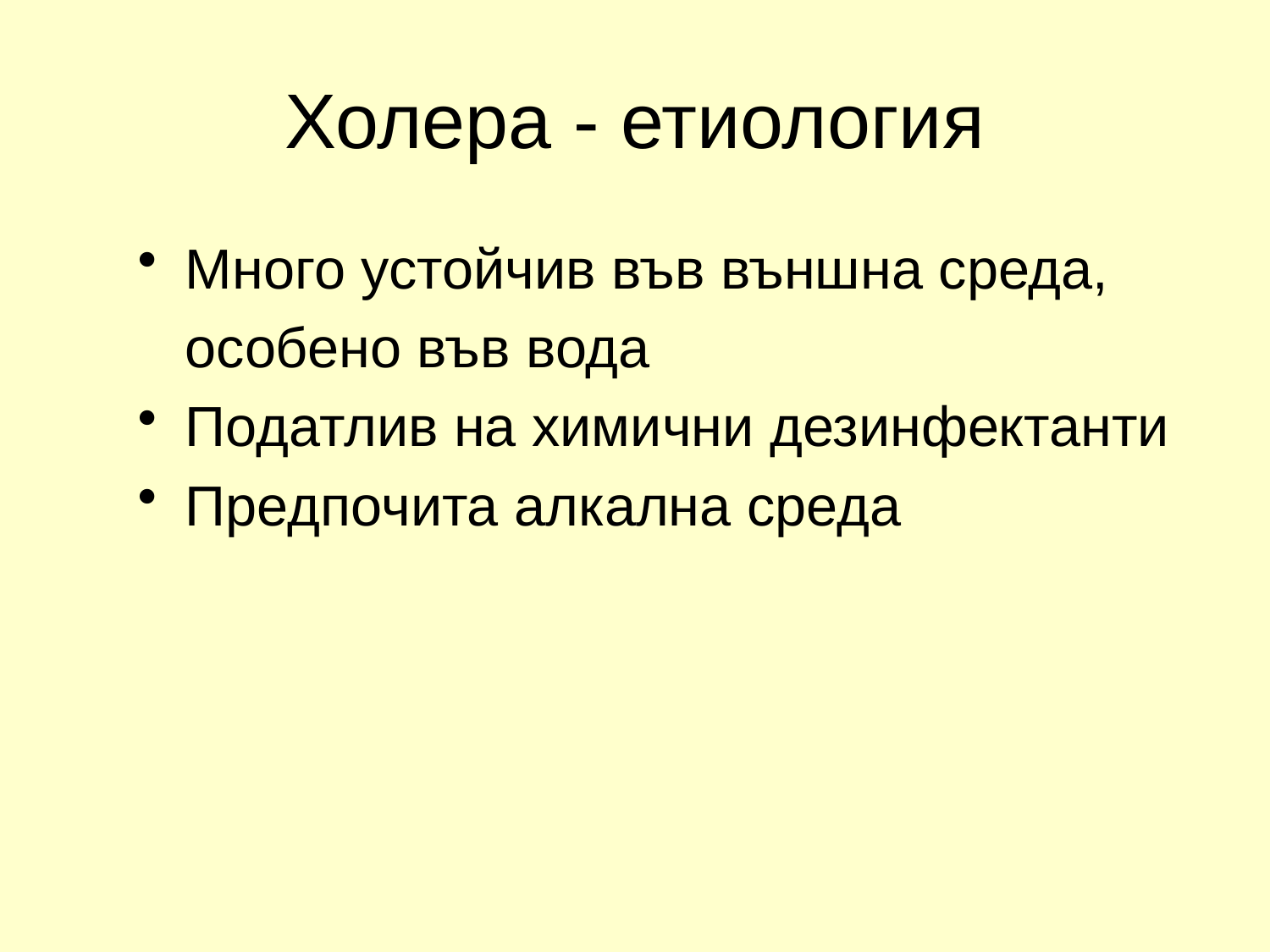

# Холера - етиология
Много устойчив във външна среда,
   особено във вода
Податлив на химични дезинфектанти
Предпочита алкална среда